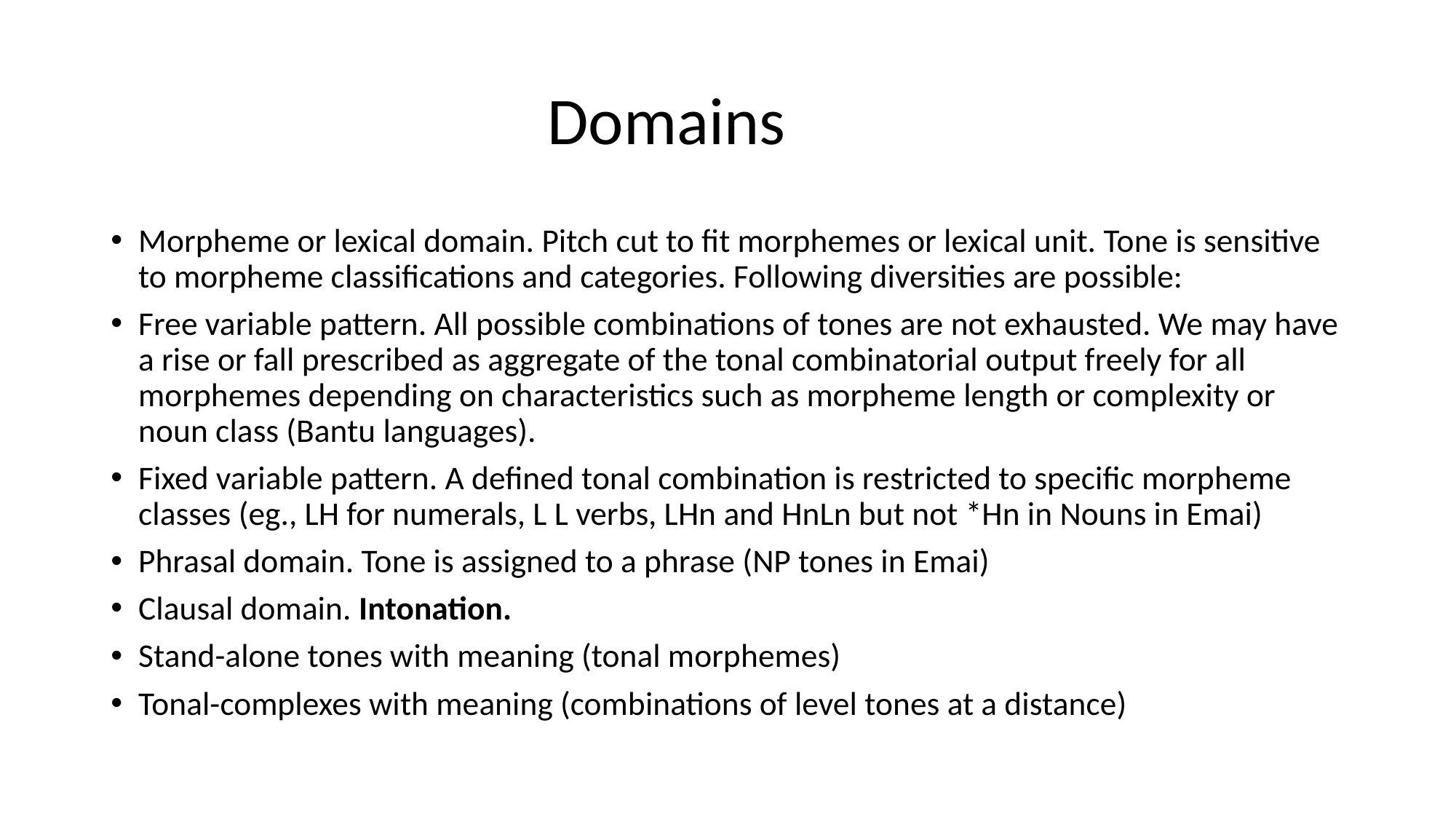

# Domains
Morpheme or lexical domain. Pitch cut to fit morphemes or lexical unit. Tone is sensitive to morpheme classifications and categories. Following diversities are possible:
Free variable pattern. All possible combinations of tones are not exhausted. We may have a rise or fall prescribed as aggregate of the tonal combinatorial output freely for all morphemes depending on characteristics such as morpheme length or complexity or noun class (Bantu languages).
Fixed variable pattern. A defined tonal combination is restricted to specific morpheme classes (eg., LH for numerals, L L verbs, LHn and HnLn but not *Hn in Nouns in Emai)
Phrasal domain. Tone is assigned to a phrase (NP tones in Emai)
Clausal domain. Intonation.
Stand-alone tones with meaning (tonal morphemes)
Tonal-complexes with meaning (combinations of level tones at a distance)